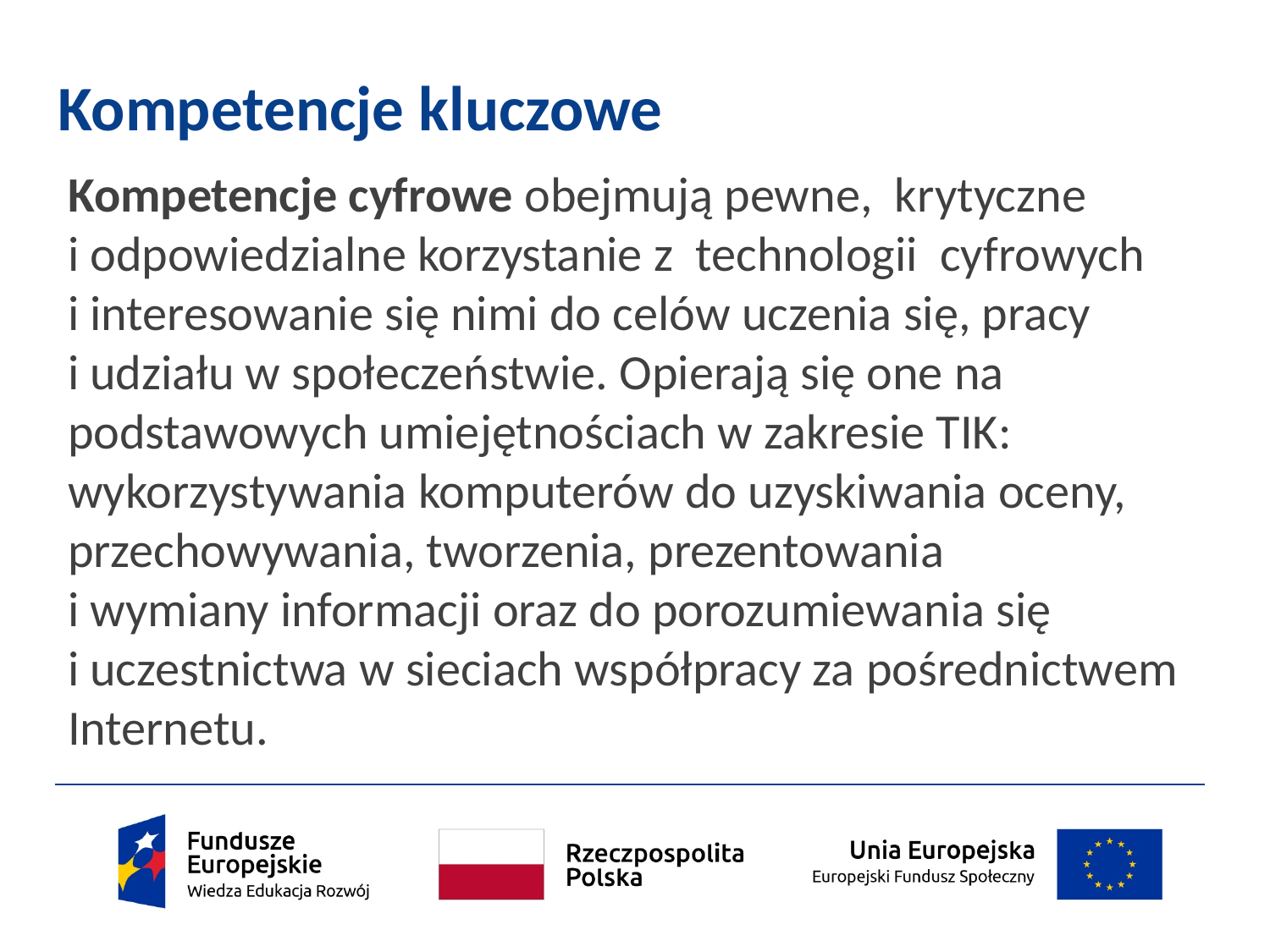

# Kompetencje kluczowe
Kompetencje cyfrowe obejmują pewne,  krytyczne
i odpowiedzialne korzystanie z  technologii  cyfrowych
i interesowanie się nimi do celów uczenia się, pracy
i udziału w społeczeństwie. Opierają się one na podstawowych umiejętnościach w zakresie TIK: wykorzystywania komputerów do uzyskiwania oceny, przechowywania, tworzenia, prezentowania
i wymiany informacji oraz do porozumiewania się
i uczestnictwa w sieciach współpracy za pośrednictwem Internetu.